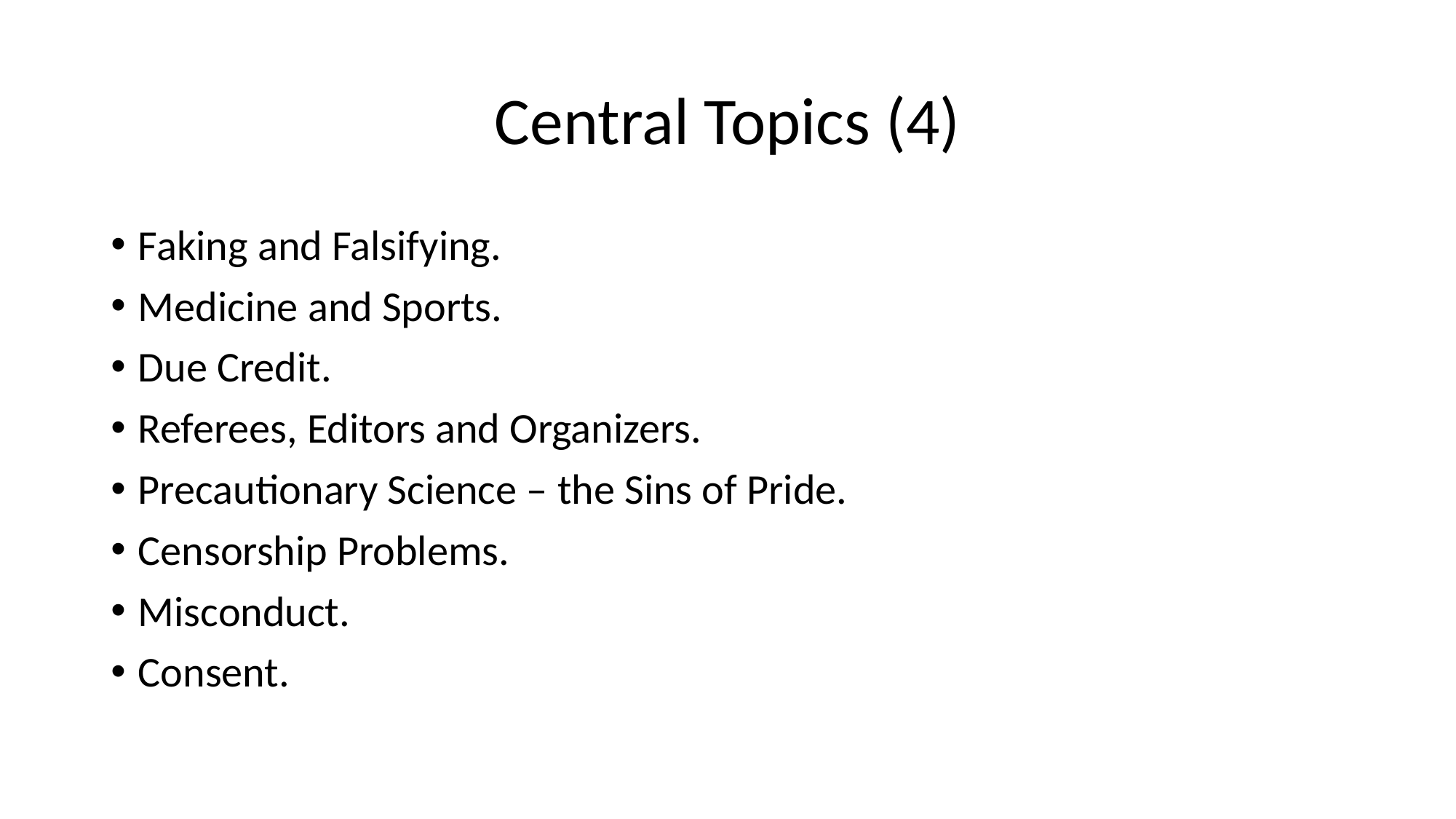

# Central Topics (4)
Faking and Falsifying.
Medicine and Sports.
Due Credit.
Referees, Editors and Organizers.
Precautionary Science – the Sins of Pride.
Censorship Problems.
Misconduct.
Consent.